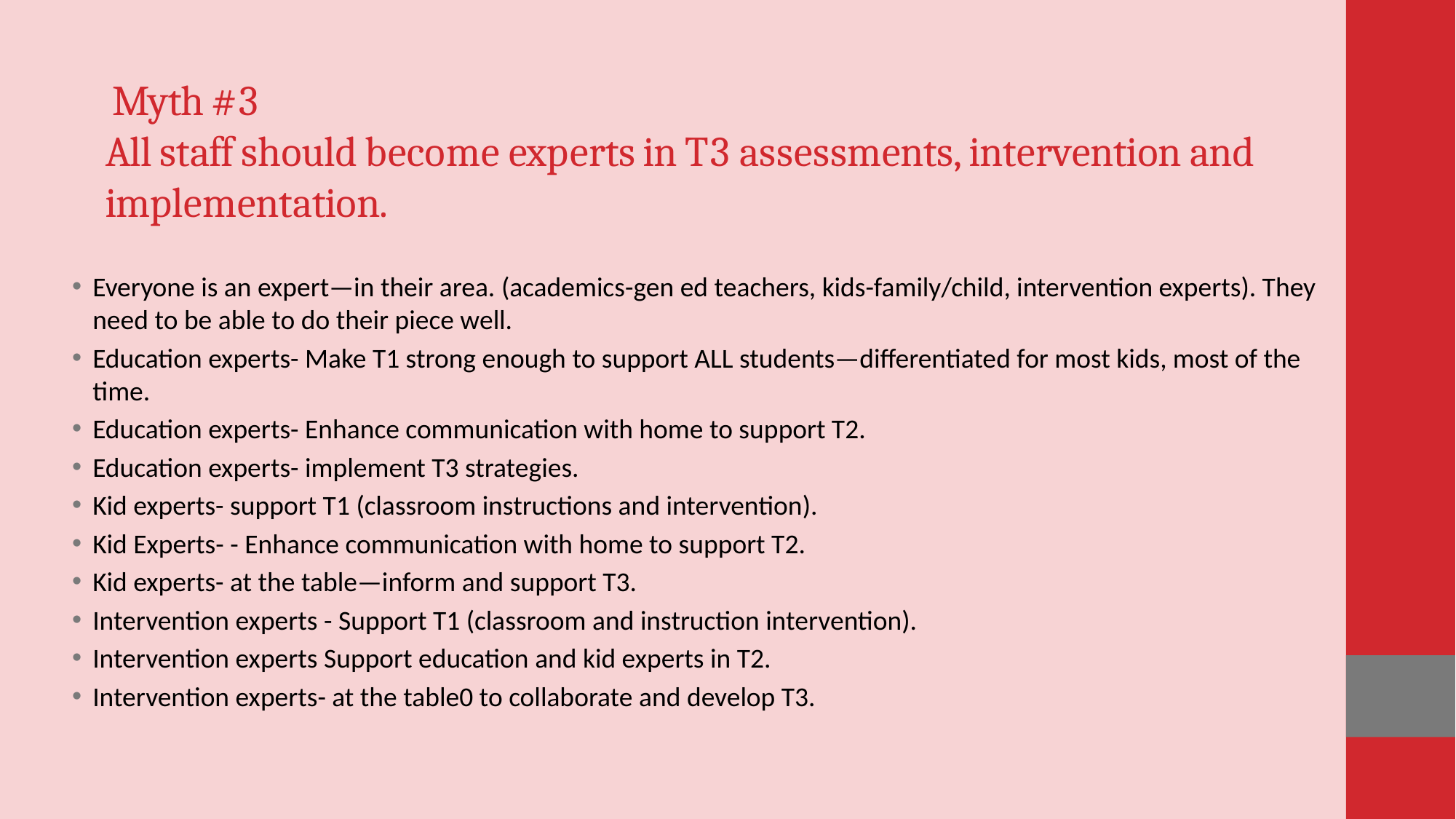

# Myth #3 All staff should become experts in T3 assessments, intervention and implementation.
Everyone is an expert—in their area. (academics-gen ed teachers, kids-family/child, intervention experts). They need to be able to do their piece well.
Education experts- Make T1 strong enough to support ALL students—differentiated for most kids, most of the time.
Education experts- Enhance communication with home to support T2.
Education experts- implement T3 strategies.
Kid experts- support T1 (classroom instructions and intervention).
Kid Experts- - Enhance communication with home to support T2.
Kid experts- at the table—inform and support T3.
Intervention experts - Support T1 (classroom and instruction intervention).
Intervention experts Support education and kid experts in T2.
Intervention experts- at the table0 to collaborate and develop T3.